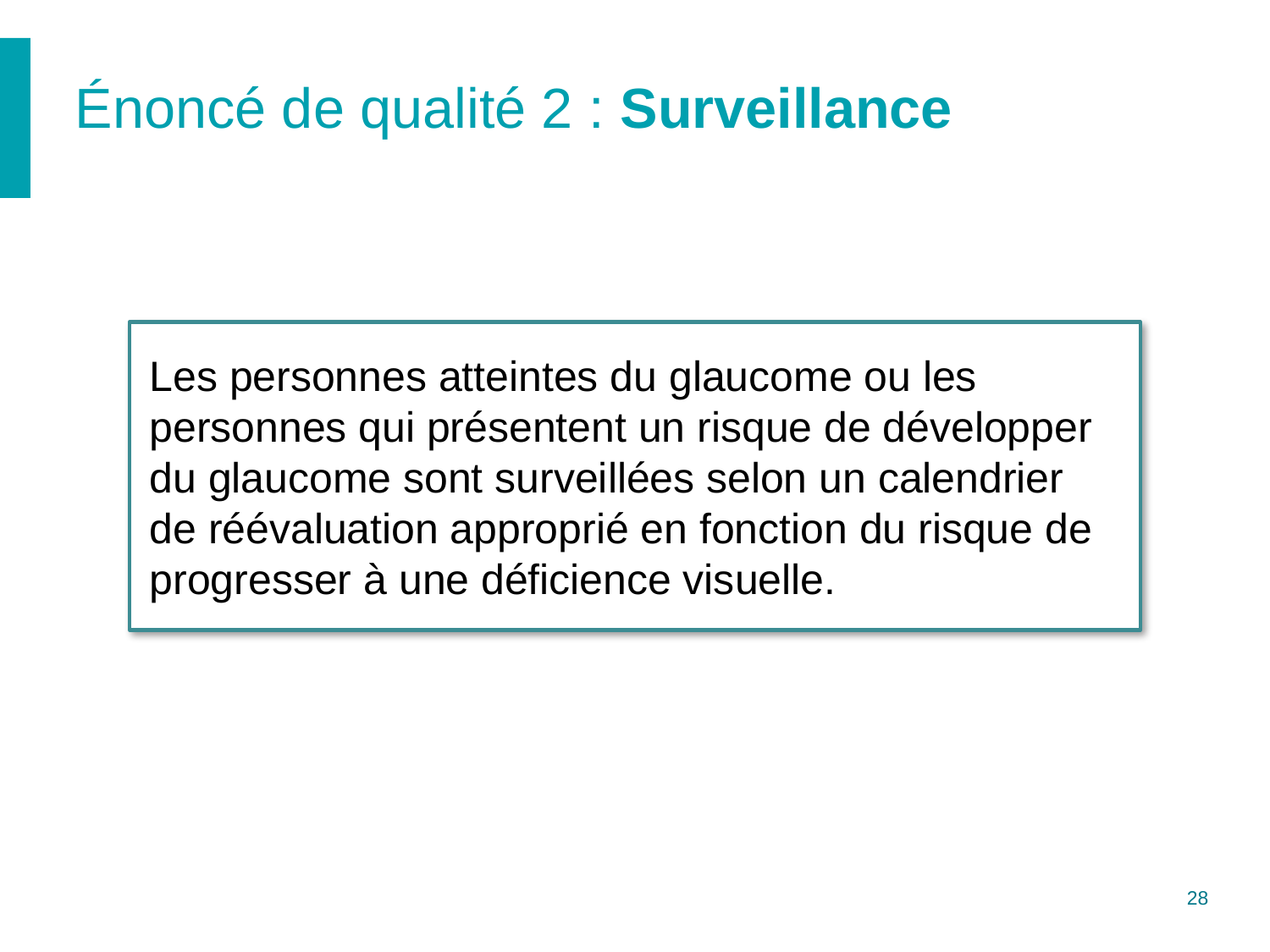

# Énoncé de qualité 2 : Surveillance
Les personnes atteintes du glaucome ou les personnes qui présentent un risque de développer du glaucome sont surveillées selon un calendrier de réévaluation approprié en fonction du risque de progresser à une déficience visuelle.